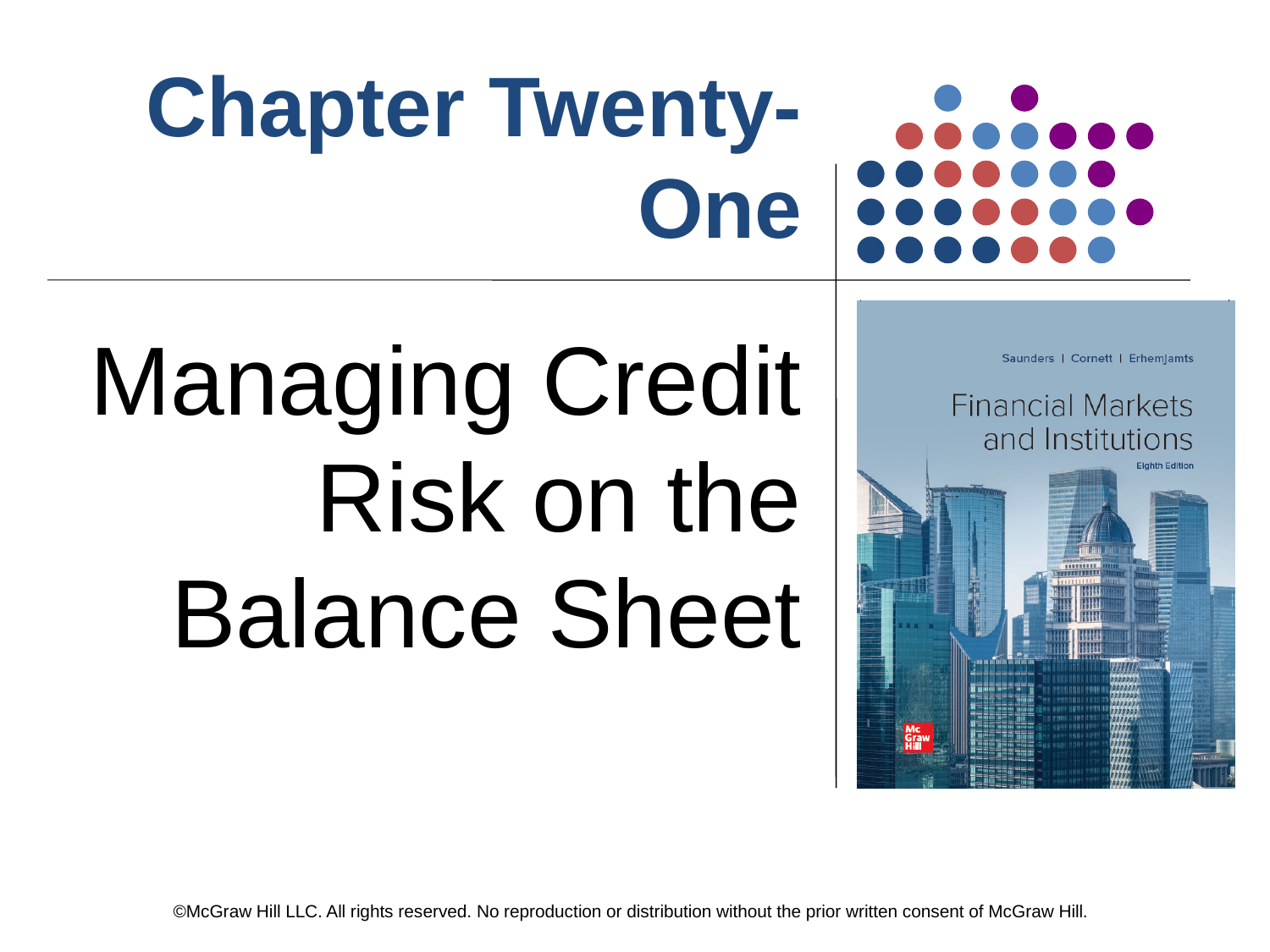

# Chapter Twenty-One
Managing Credit Risk on the Balance Sheet

©McGraw Hill LLC. All rights reserved. No reproduction or distribution without the prior written consent of McGraw Hill.